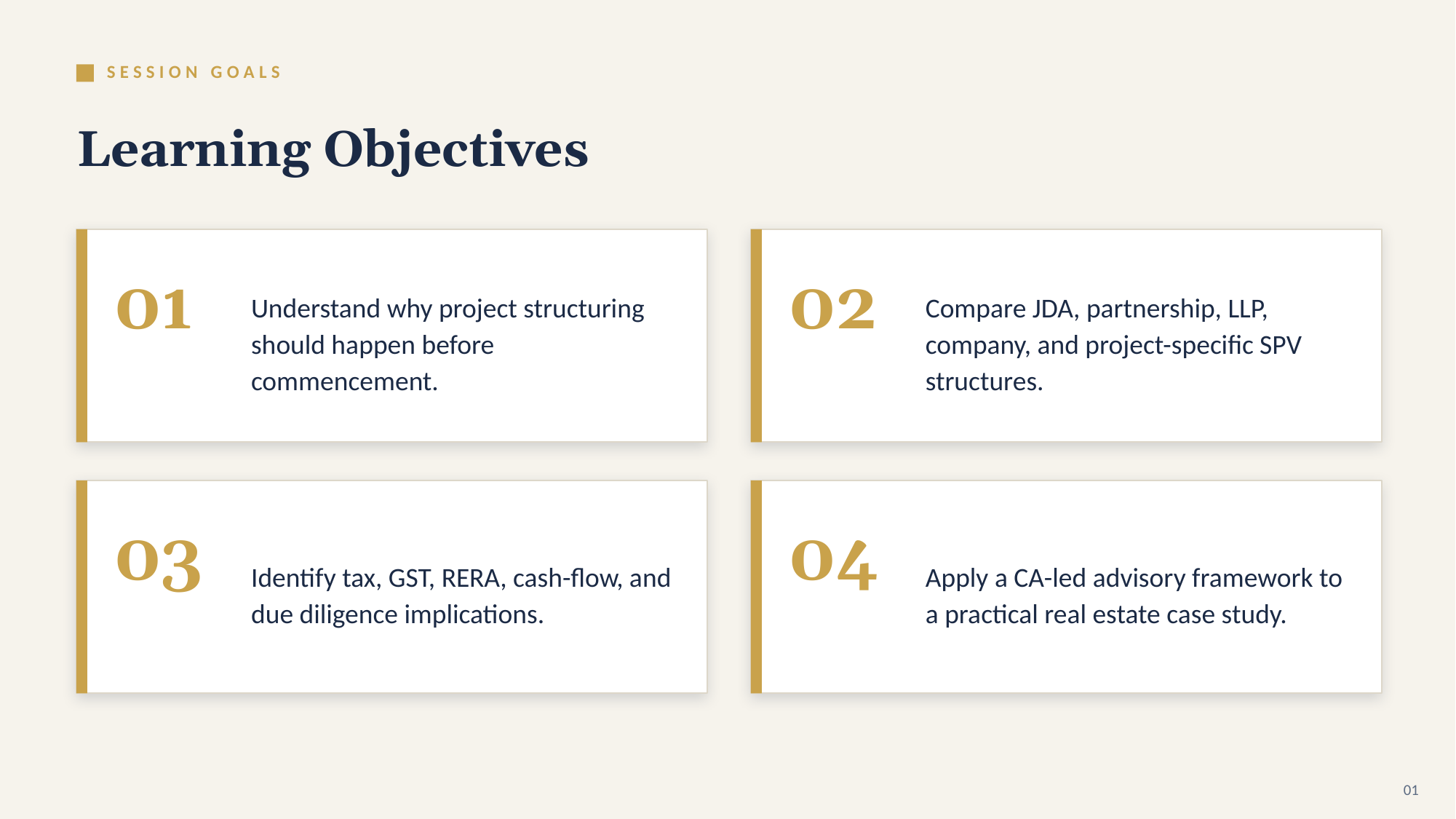

SESSION GOALS

Learning Objectives

01
Understand why project structuring should happen before commencement.
02
Compare JDA, partnership, LLP, company, and project-specific SPV structures.

03
Identify tax, GST, RERA, cash-flow, and due diligence implications.
04
Apply a CA-led advisory framework to a practical real estate case study.
01